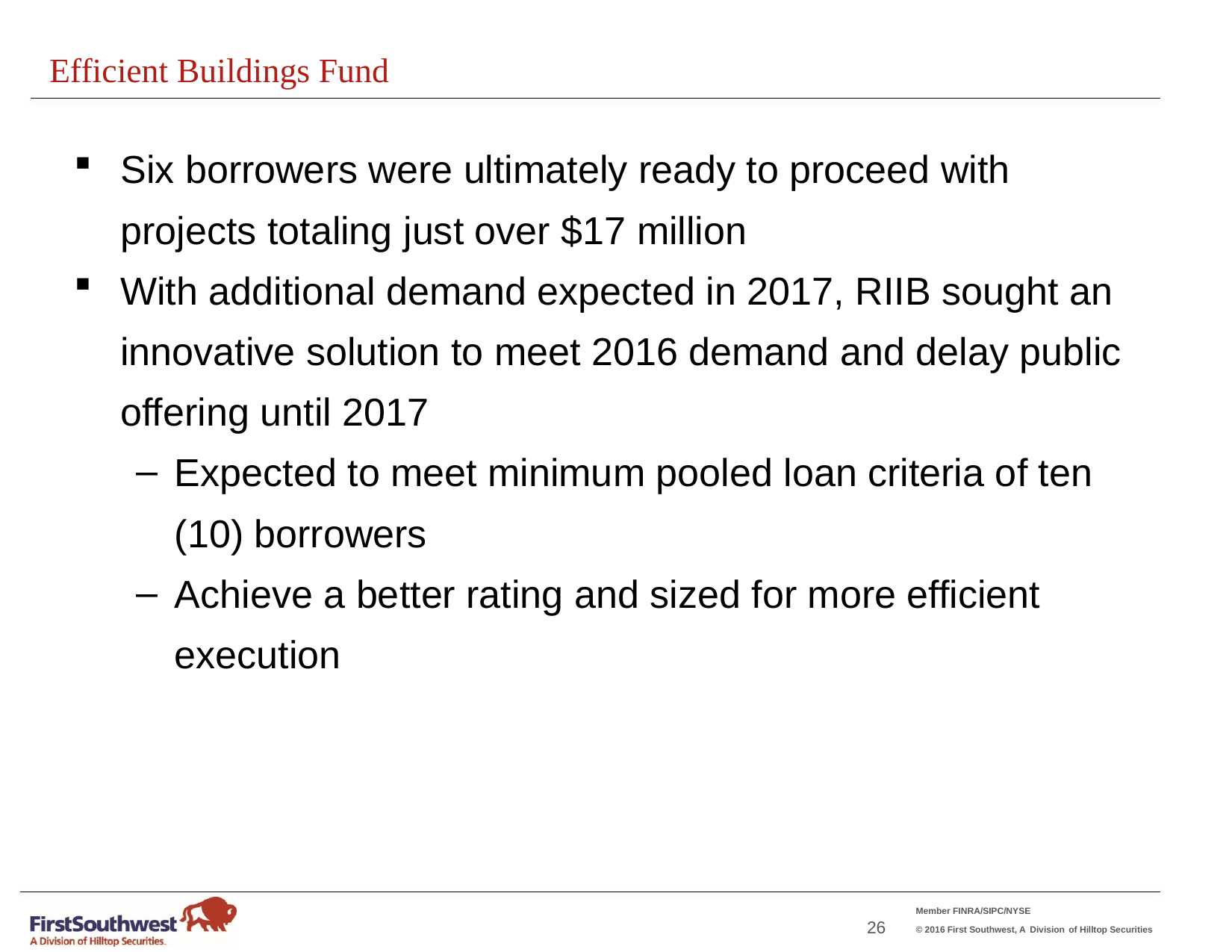

Efficient Buildings Fund
Six borrowers were ultimately ready to proceed with projects totaling just over $17 million
With additional demand expected in 2017, RIIB sought an innovative solution to meet 2016 demand and delay public offering until 2017
Expected to meet minimum pooled loan criteria of ten (10) borrowers
Achieve a better rating and sized for more efficient execution

26
Click to edit Master title style
Click to edit Master title style
Click to edit Master title style
Click to edit Master title style
Click to edit Master title style
Click to edit Master title style